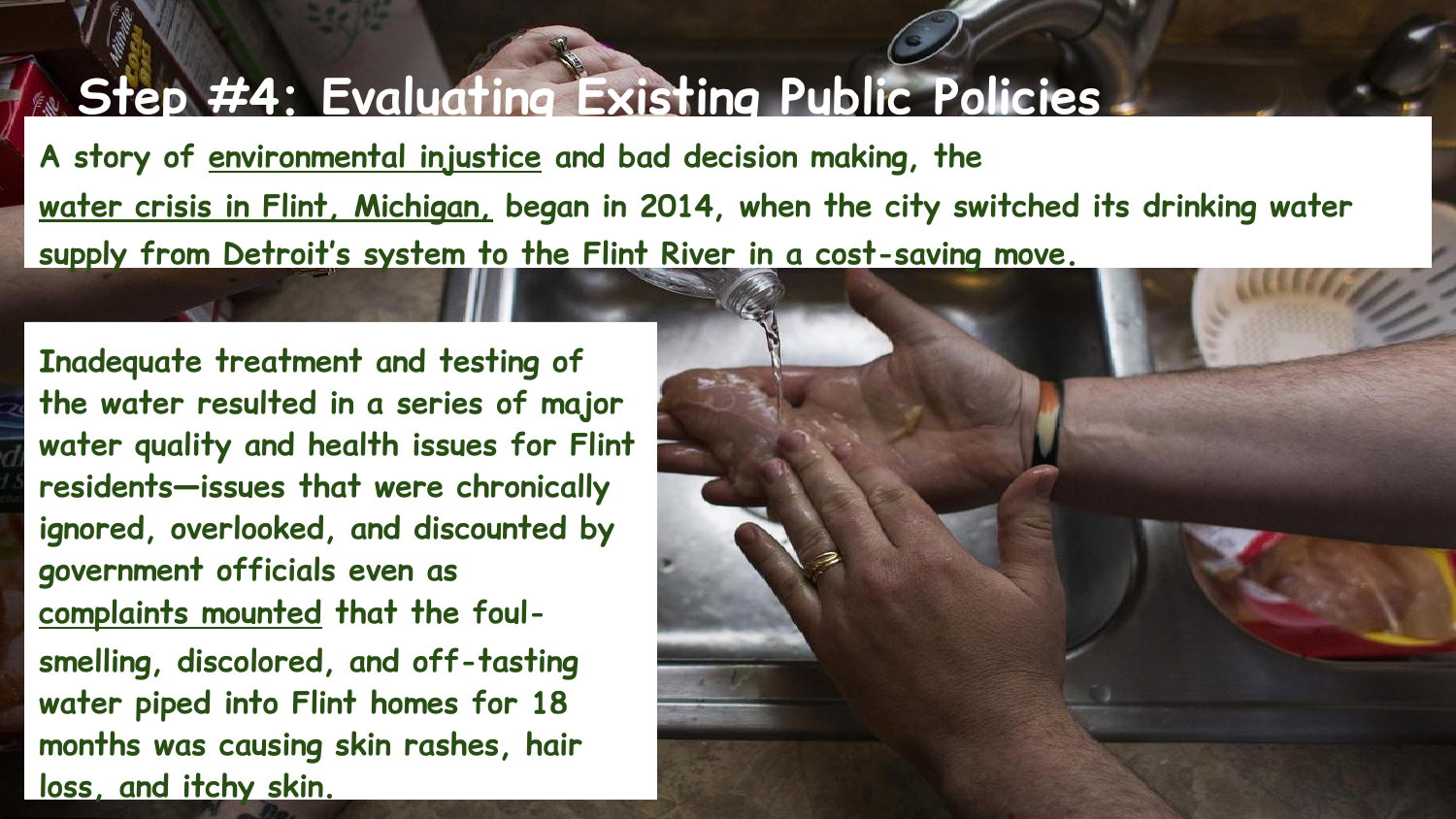

# Step #4: Evaluating Existing Public Policies

A story of environmental injustice and bad decision making, the water crisis in Flint, Michigan, began in 2014, when the city switched its drinking water supply from Detroit’s system to the Flint River in a cost-saving move.
Inadequate treatment and testing of the water resulted in a series of major water quality and health issues for Flint residents—issues that were chronically ignored, overlooked, and discounted by government officials even as complaints mounted that the foul-smelling, discolored, and off-tasting water piped into Flint homes for 18 months was causing skin rashes, hair loss, and itchy skin.